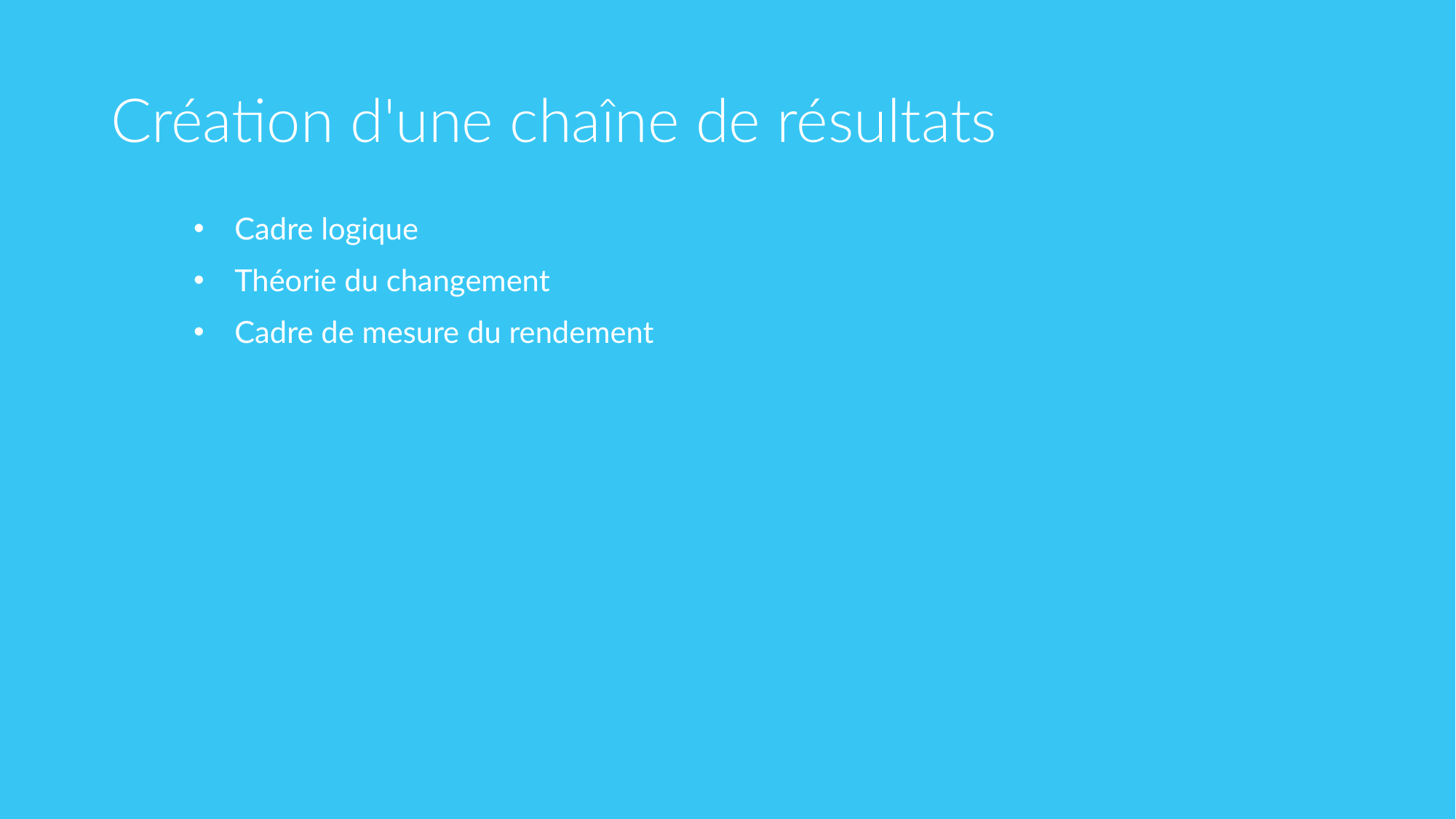

# Création d'une chaîne de résultats
Cadre logique
Théorie du changement
Cadre de mesure du rendement